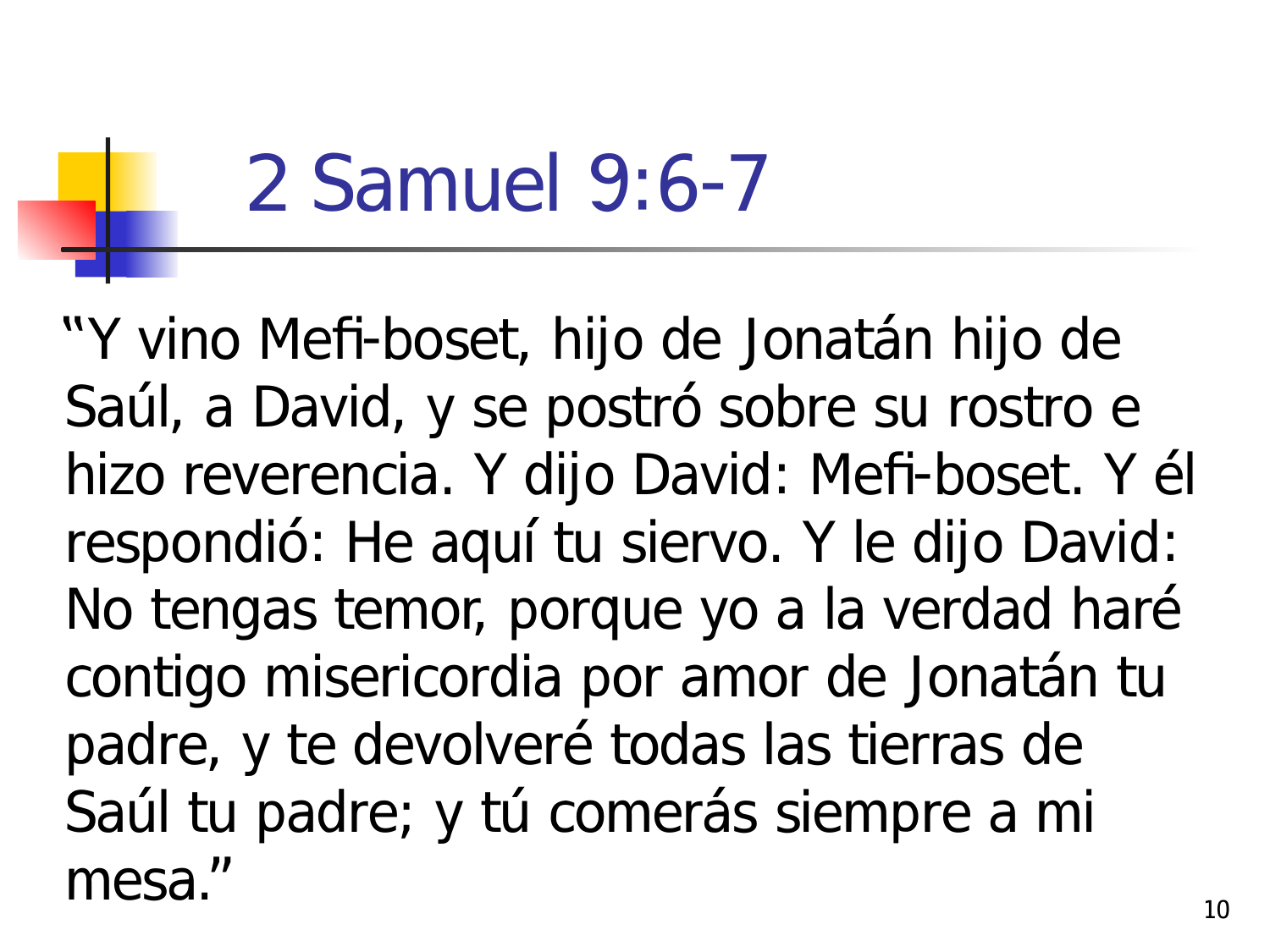

# 2 Samuel 9:6-7
“Y vino Mefi-boset, hijo de Jonatán hijo de Saúl, a David, y se postró sobre su rostro e hizo reverencia. Y dijo David: Mefi-boset. Y él respondió: He aquí tu siervo. Y le dijo David: No tengas temor, porque yo a la verdad haré contigo misericordia por amor de Jonatán tu padre, y te devolveré todas las tierras de Saúl tu padre; y tú comerás siempre a mi mesa.”
10